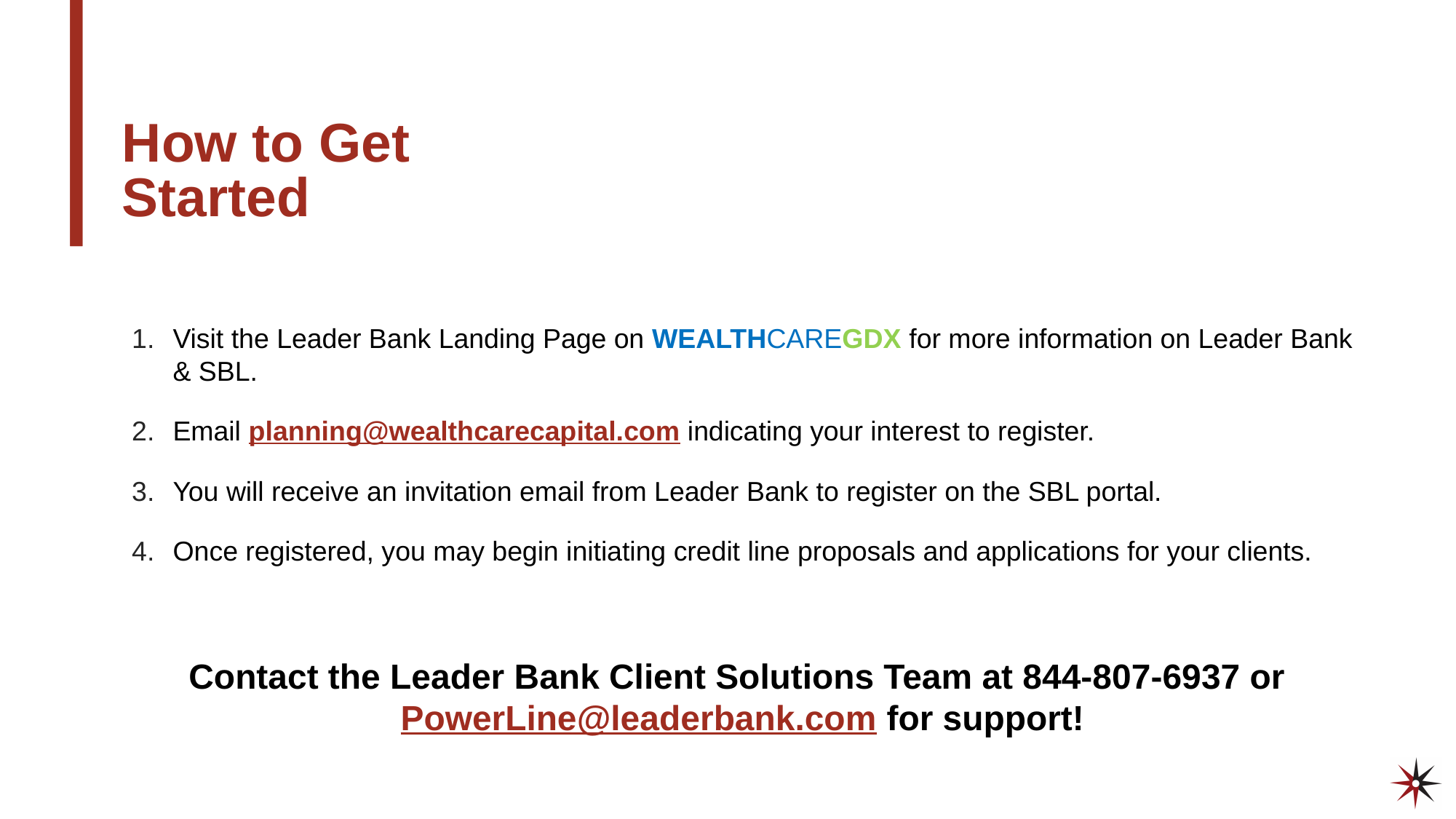

# How to Get Started

Visit the Leader Bank Landing Page on WEALTHCAREGDX for more information on Leader Bank & SBL.
Email planning@wealthcarecapital.com indicating your interest to register.
You will receive an invitation email from Leader Bank to register on the SBL portal.
Once registered, you may begin initiating credit line proposals and applications for your clients.

Contact the Leader Bank Client Solutions Team at 844-807-6937 or PowerLine@leaderbank.com for support!